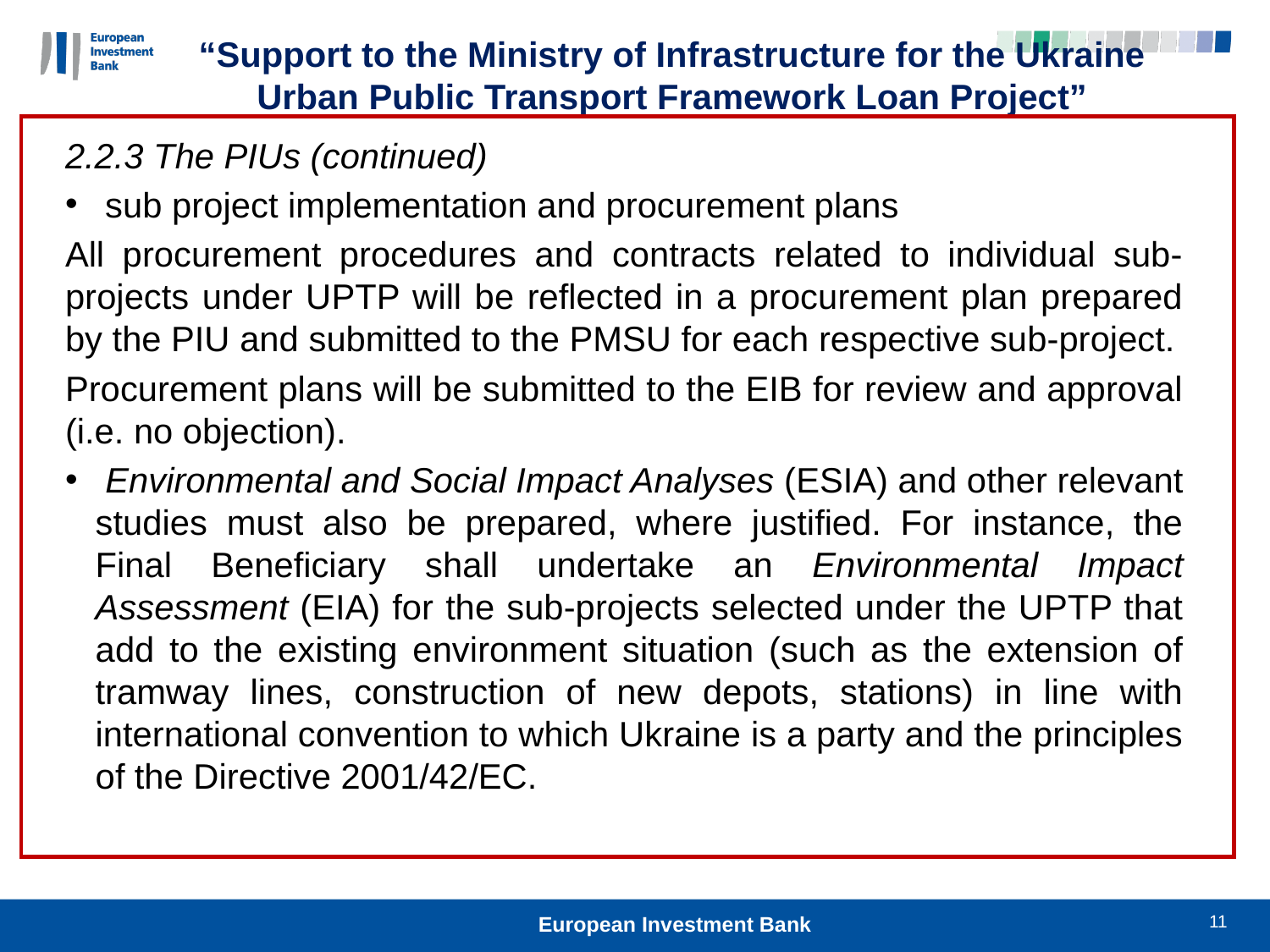

“Support to the Ministry of Infrastructure for the Ukraine Urban Public Transport Framework Loan Project”

2.2.3 The PIUs (continued)
 sub project implementation and procurement plans
All procurement procedures and contracts related to individual sub-projects under UPTP will be reflected in a procurement plan prepared by the PIU and submitted to the PMSU for each respective sub-project.
Procurement plans will be submitted to the EIB for review and approval (i.e. no objection).
 Environmental and Social Impact Analyses (ESIA) and other relevant studies must also be prepared, where justified. For instance, the Final Beneficiary shall undertake an Environmental Impact Assessment (EIA) for the sub-projects selected under the UPTP that add to the existing environment situation (such as the extension of tramway lines, construction of new depots, stations) in line with international convention to which Ukraine is a party and the principles of the Directive 2001/42/EC.

11
European Investment Bank